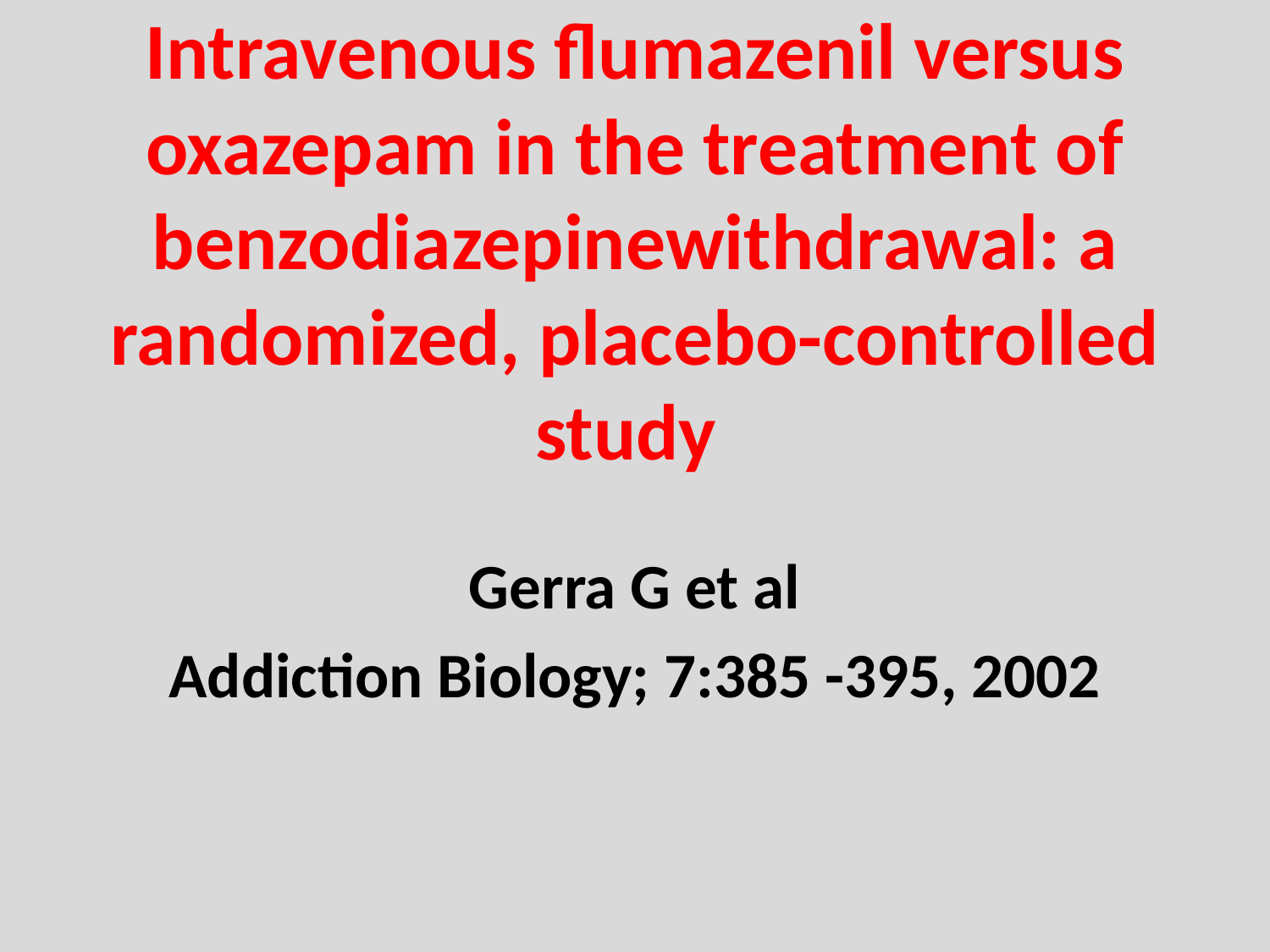

# Intravenous flumazenil versus oxazepam in the treatment of benzodiazepinewithdrawal: a randomized, placebo-controlled study
Gerra G et al
Addiction Biology; 7:385 -395, 2002